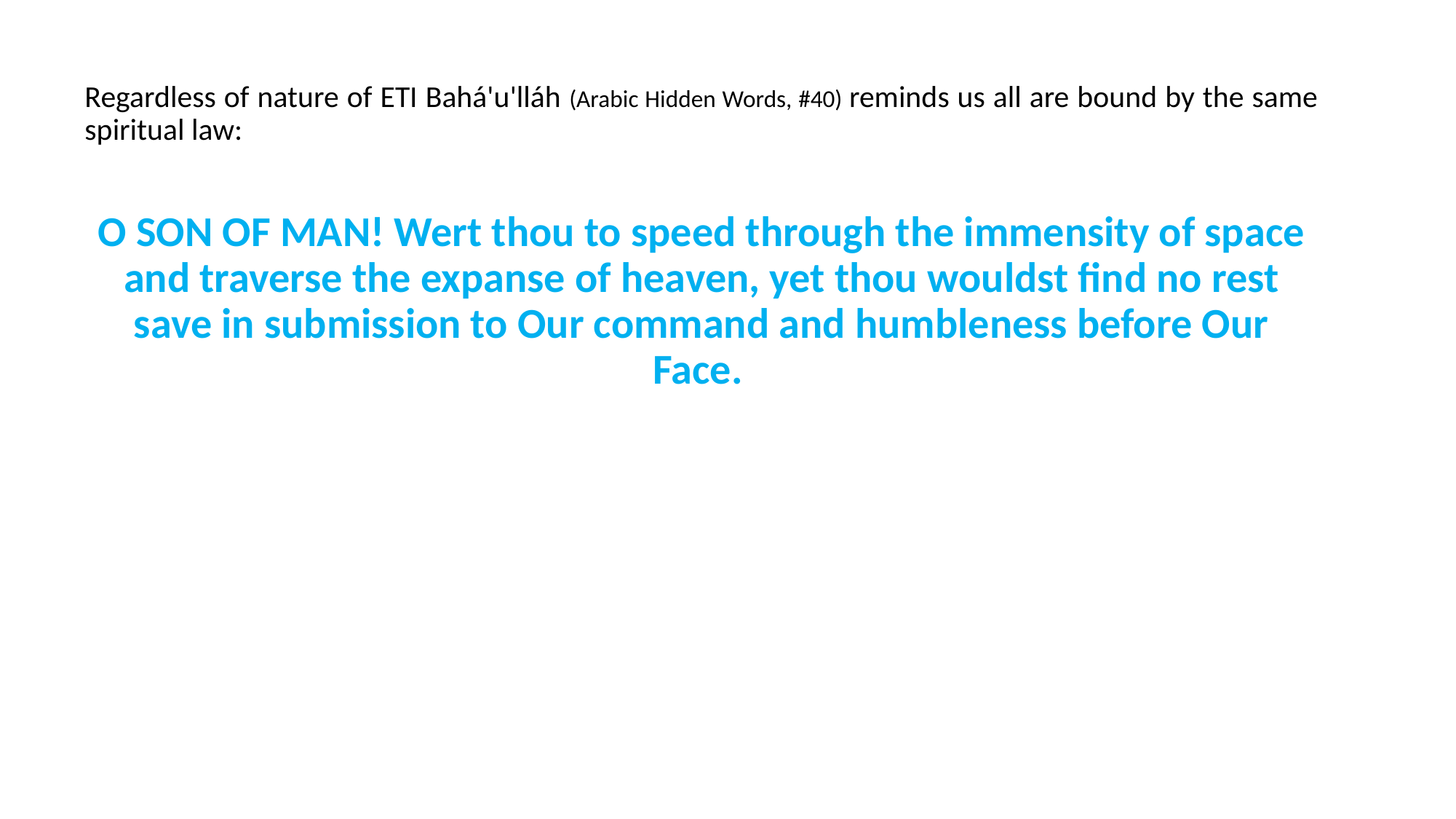

Regardless of nature of ETI Bahá'u'lláh (Arabic Hidden Words, #40) reminds us all are bound by the same spiritual law:

O SON OF MAN! Wert thou to speed through the immensity of space and traverse the expanse of heaven, yet thou wouldst find no rest save in submission to Our command and humbleness before Our Face.